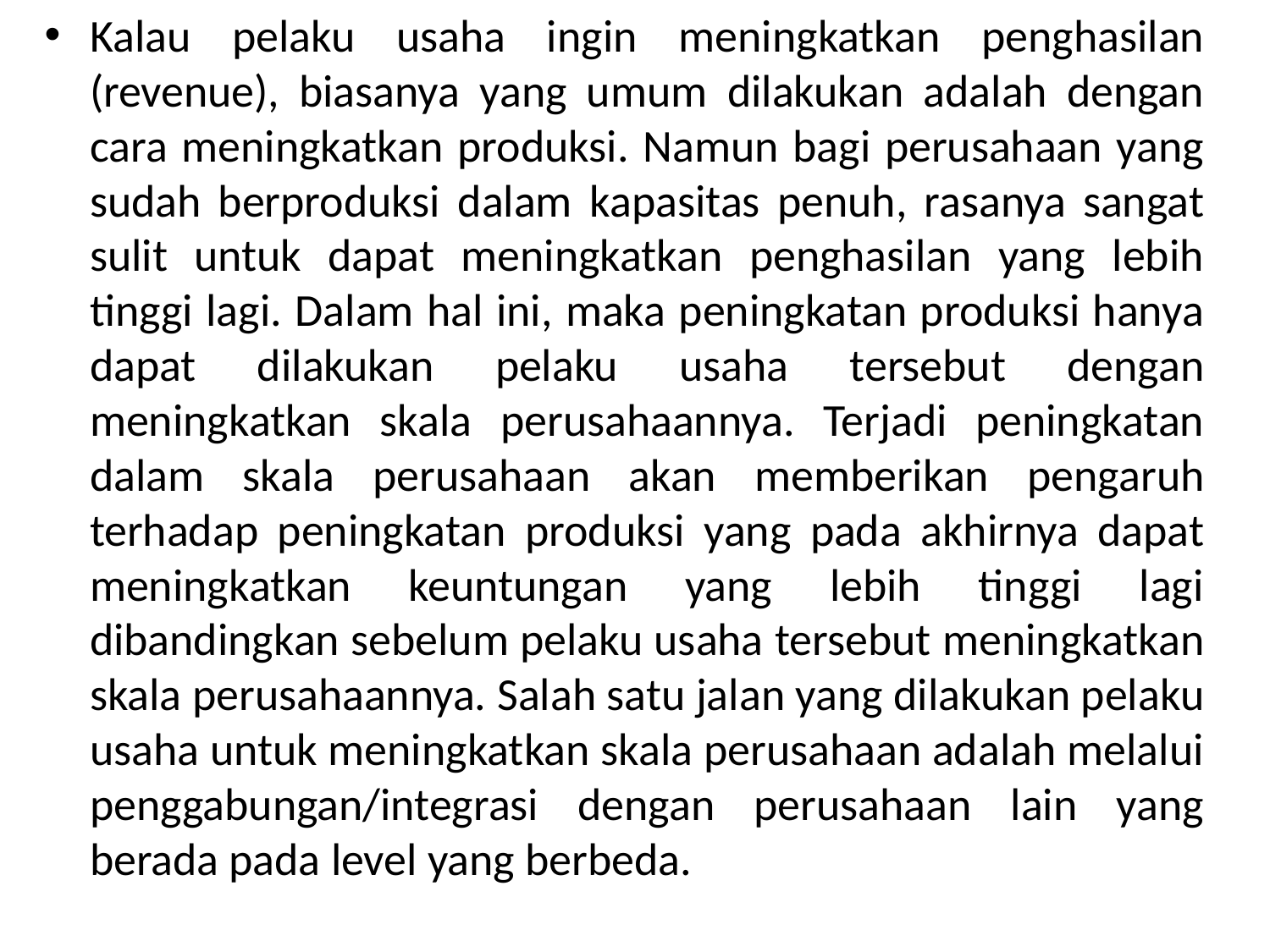

Kalau pelaku usaha ingin meningkatkan penghasilan (revenue), biasanya yang umum dilakukan adalah dengan cara meningkatkan produksi. Namun bagi perusahaan yang sudah berproduksi dalam kapasitas penuh, rasanya sangat sulit untuk dapat meningkatkan penghasilan yang lebih tinggi lagi. Dalam hal ini, maka peningkatan produksi hanya dapat dilakukan pelaku usaha tersebut dengan meningkatkan skala perusahaannya. Terjadi peningkatan dalam skala perusahaan akan memberikan pengaruh terhadap peningkatan produksi yang pada akhirnya dapat meningkatkan keuntungan yang lebih tinggi lagi dibandingkan sebelum pelaku usaha tersebut meningkatkan skala perusahaannya. Salah satu jalan yang dilakukan pelaku usaha untuk meningkatkan skala perusahaan adalah melalui penggabungan/integrasi dengan perusahaan lain yang berada pada level yang berbeda.